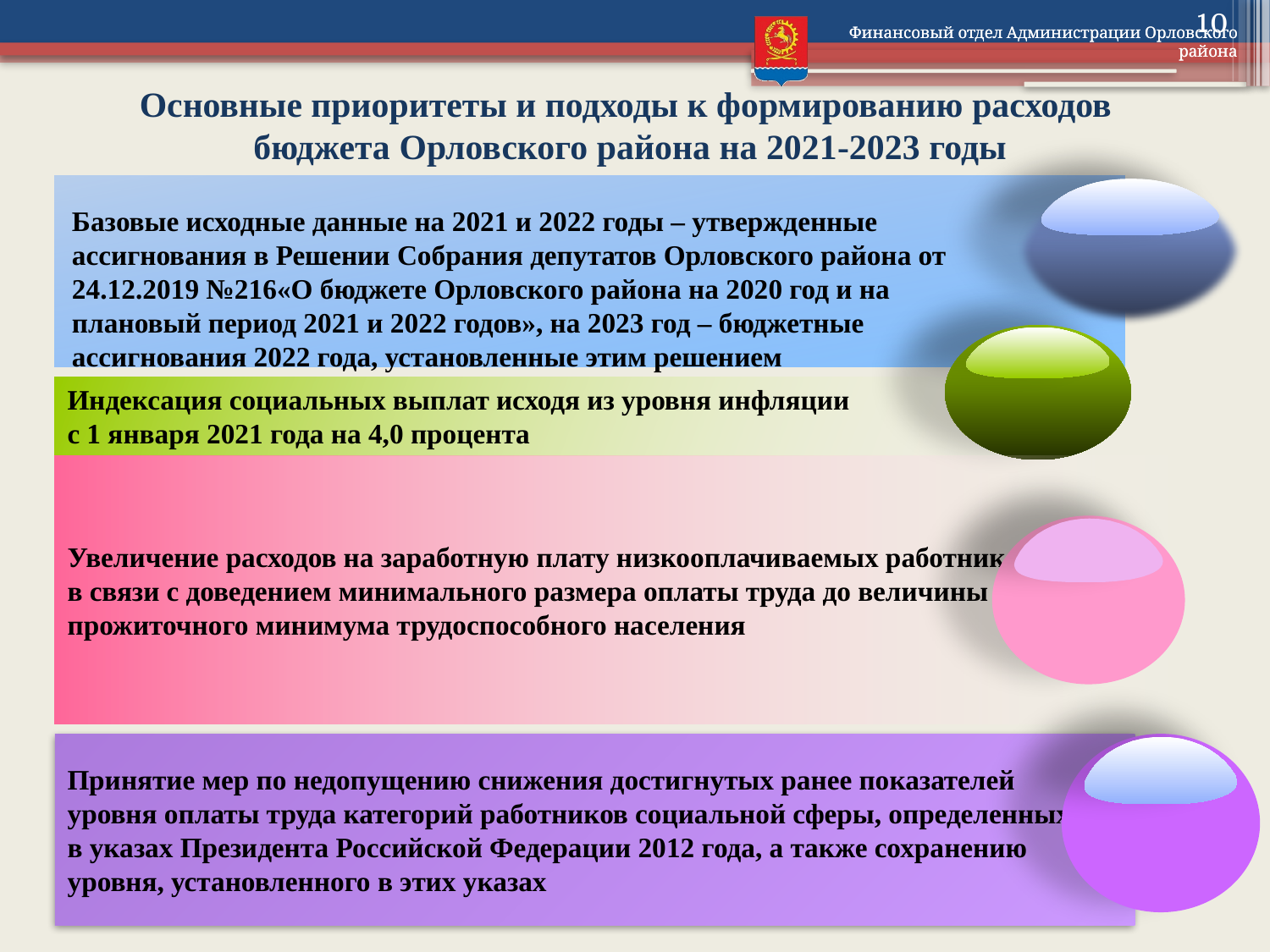

10
Основные приоритеты и подходы к формированию расходов
бюджета Орловского района на 2021-2023 годы

Базовые исходные данные на 2021 и 2022 годы – утвержденные ассигнования в Решении Собрания депутатов Орловского района от 24.12.2019 №216«О бюджете Орловского района на 2020 год и на плановый период 2021 и 2022 годов», на 2023 год – бюджетные ассигнования 2022 года, установленные этим решением

Индексация социальных выплат исходя из уровня инфляции
с 1 января 2021 года на 4,0 процента
Увеличение расходов на заработную плату низкооплачиваемых работников
в связи с доведением минимального размера оплаты труда до величины
прожиточного минимума трудоспособного населения

Принятие мер по недопущению снижения достигнутых ранее показателей
уровня оплаты труда категорий работников социальной сферы, определенных
в указах Президента Российской Федерации 2012 года, а также сохранению уровня, установленного в этих указах